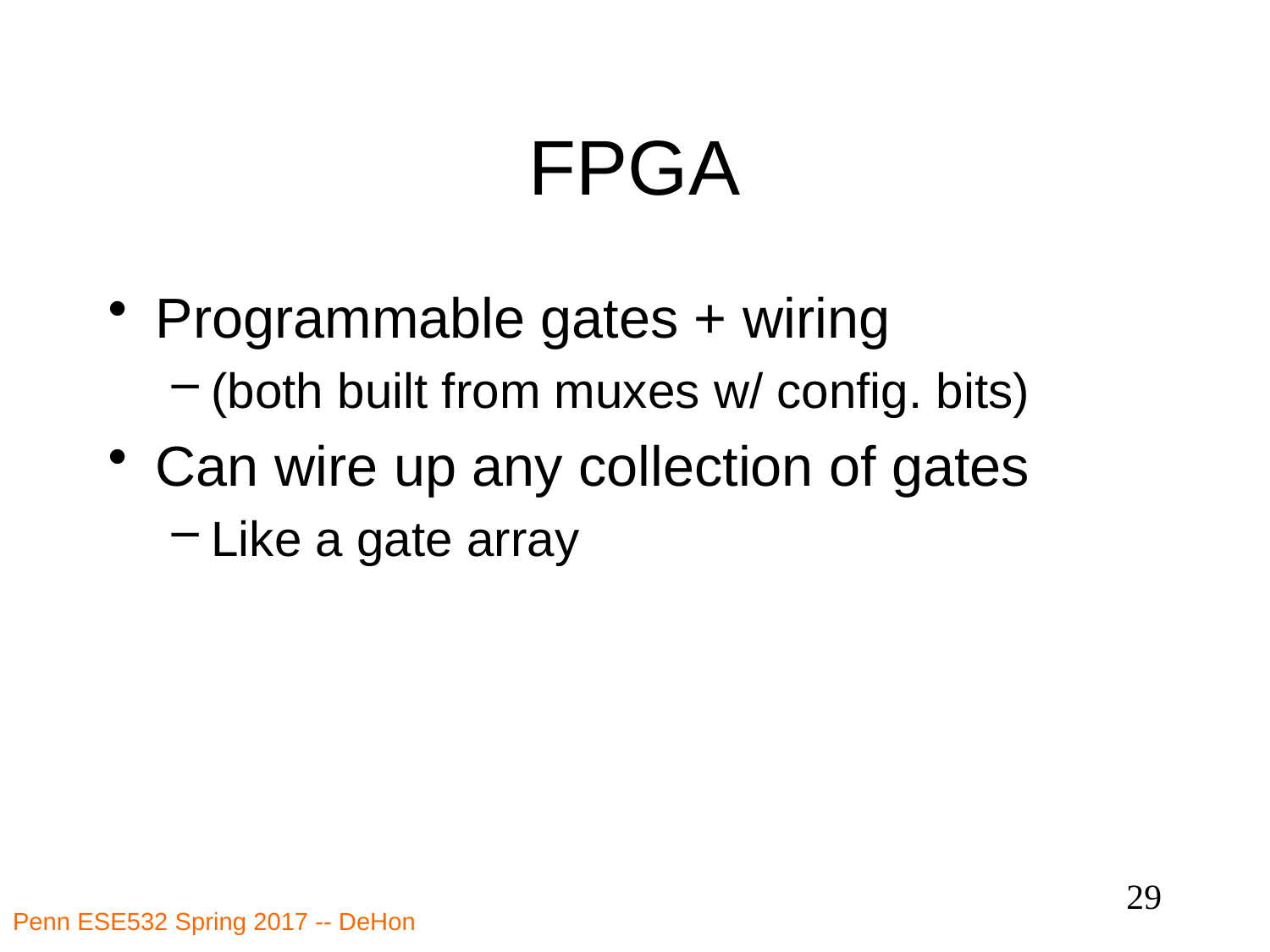

# FPGA
Programmable gates + wiring
(both built from muxes w/ config. bits)
Can wire up any collection of gates
Like a gate array
29
Penn ESE532 Spring 2017 -- DeHon